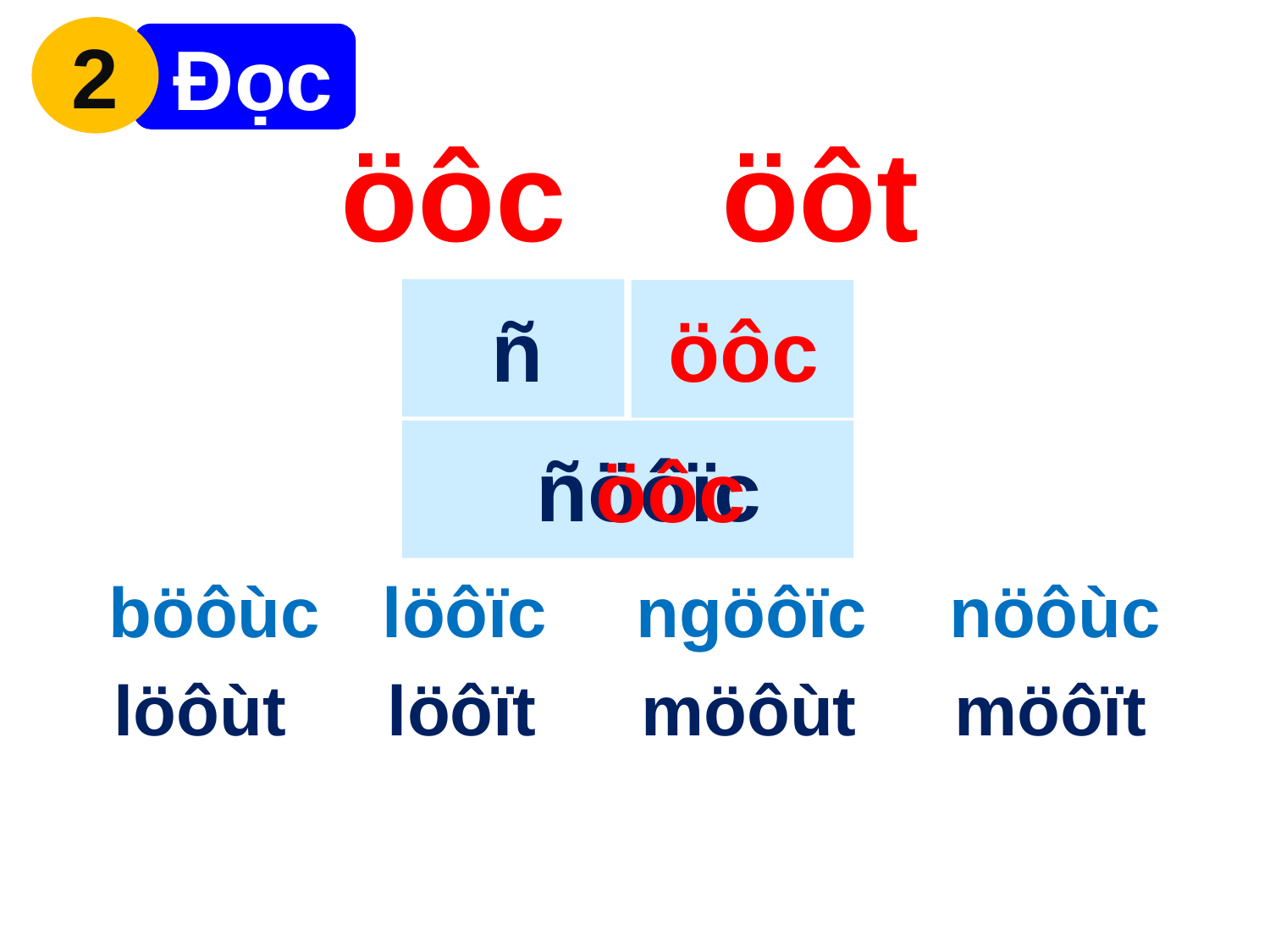

2
 Đọc
öôc
öôt

ñ
öôc
ñöôïc
öôc
böôùc	 löôïc	 ngöôïc	    nöôùc
löôùt	 löôït	 möôùt	    möôït